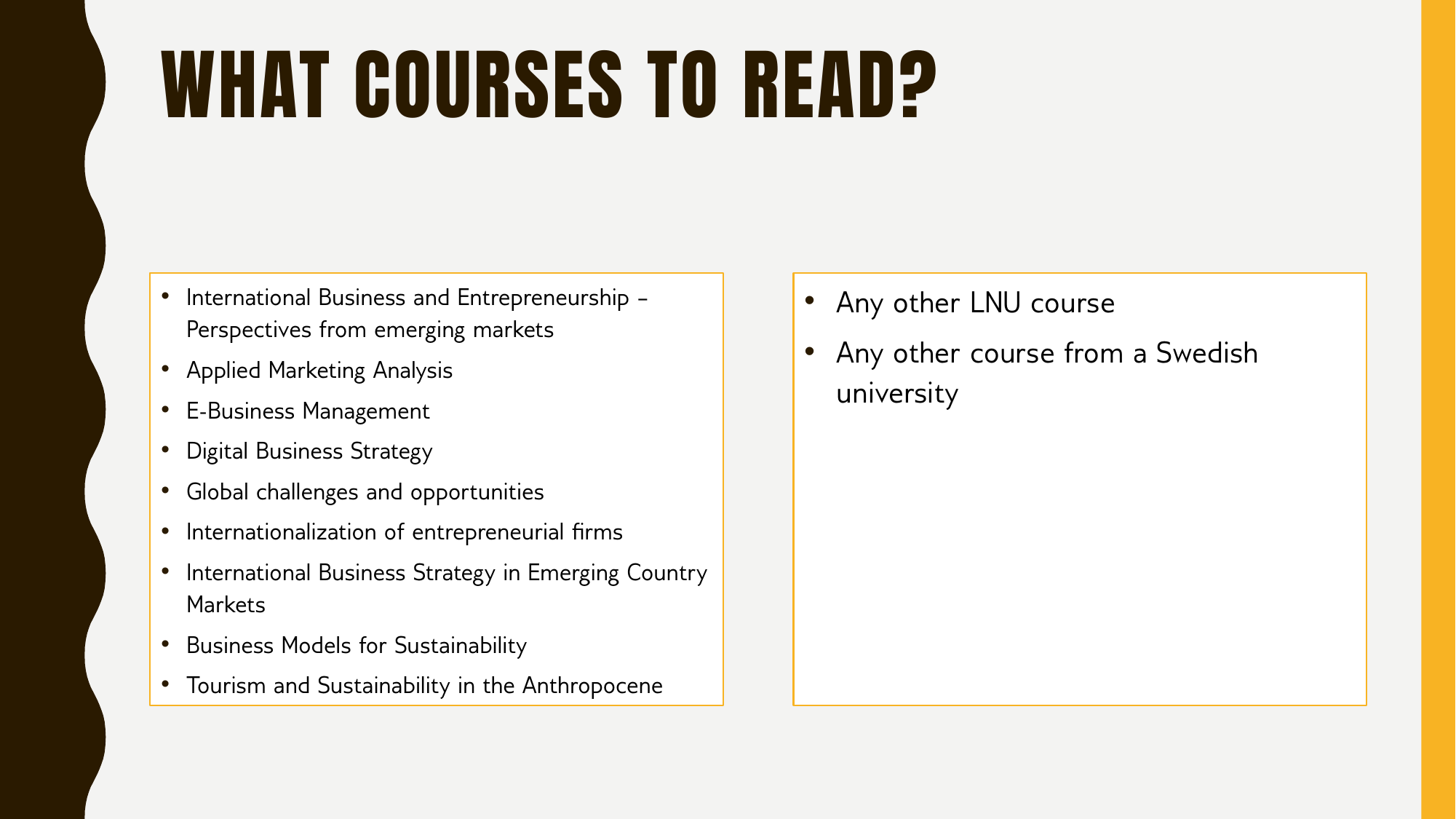

# What courses to read?
International Business and Entrepreneurship – Perspectives from emerging markets
Applied Marketing Analysis
E-Business Management
Digital Business Strategy
Global challenges and opportunities
Internationalization of entrepreneurial firms
International Business Strategy in Emerging Country Markets
Business Models for Sustainability
Tourism and Sustainability in the Anthropocene
Any other LNU course
Any other course from a Swedish university